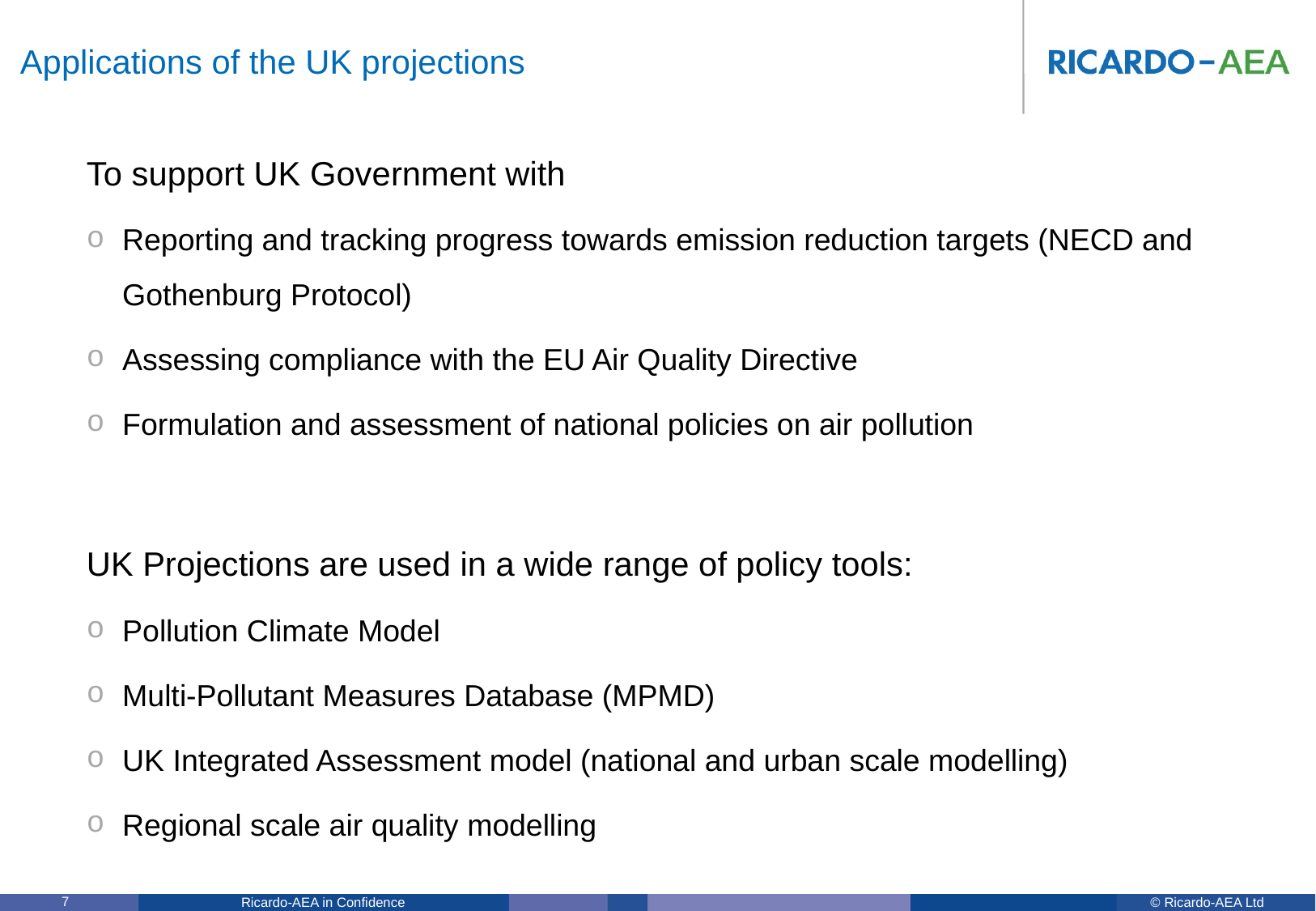

# Applications of the UK projections
To support UK Government with
Reporting and tracking progress towards emission reduction targets (NECD and Gothenburg Protocol)
Assessing compliance with the EU Air Quality Directive
Formulation and assessment of national policies on air pollution

UK Projections are used in a wide range of policy tools:
Pollution Climate Model
Multi-Pollutant Measures Database (MPMD)
UK Integrated Assessment model (national and urban scale modelling)
Regional scale air quality modelling